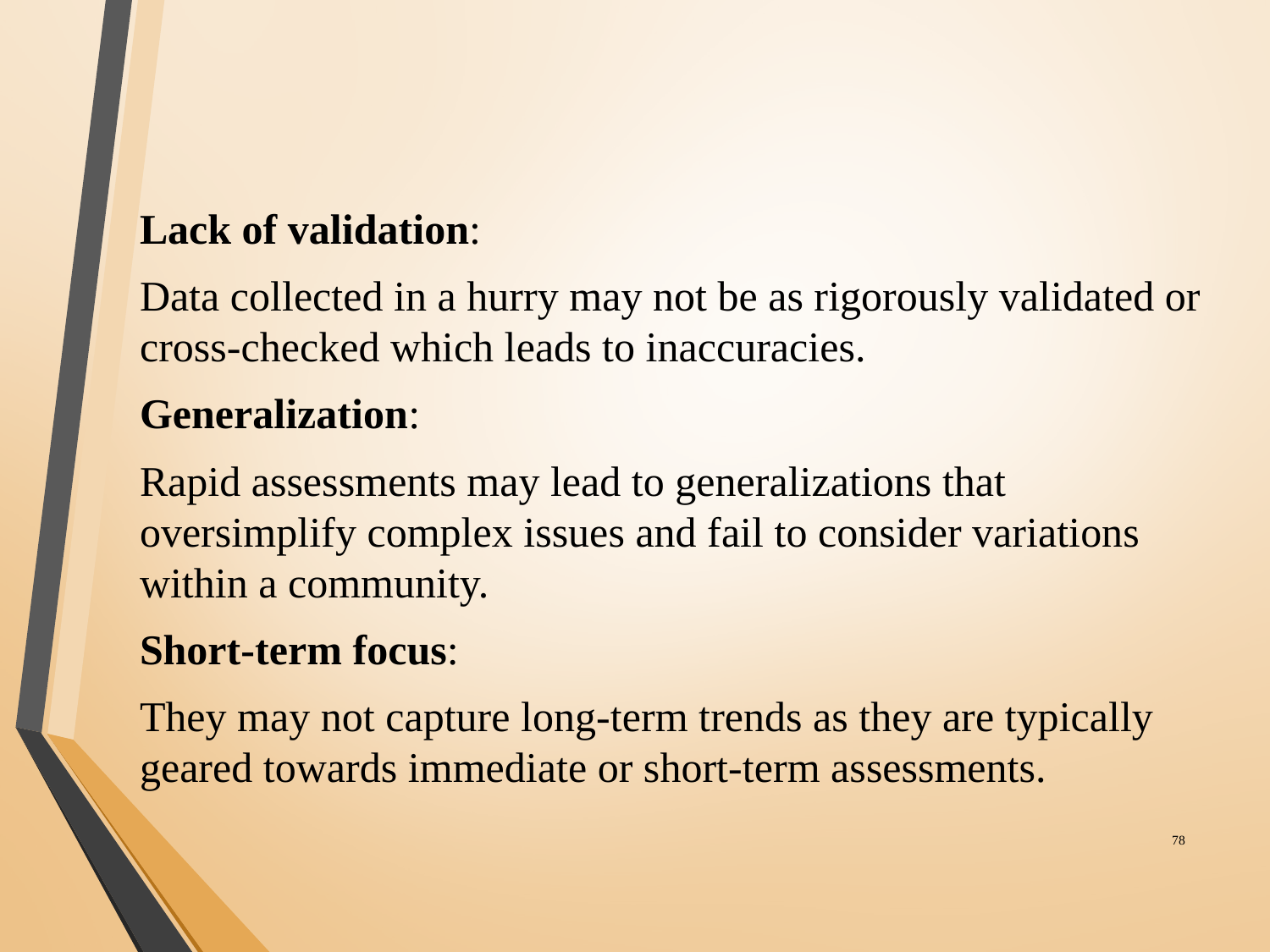

Lack of validation:
Data collected in a hurry may not be as rigorously validated or cross-checked which leads to inaccuracies.
Generalization:
Rapid assessments may lead to generalizations that oversimplify complex issues and fail to consider variations within a community.
Short-term focus:
They may not capture long-term trends as they are typically geared towards immediate or short-term assessments.
78